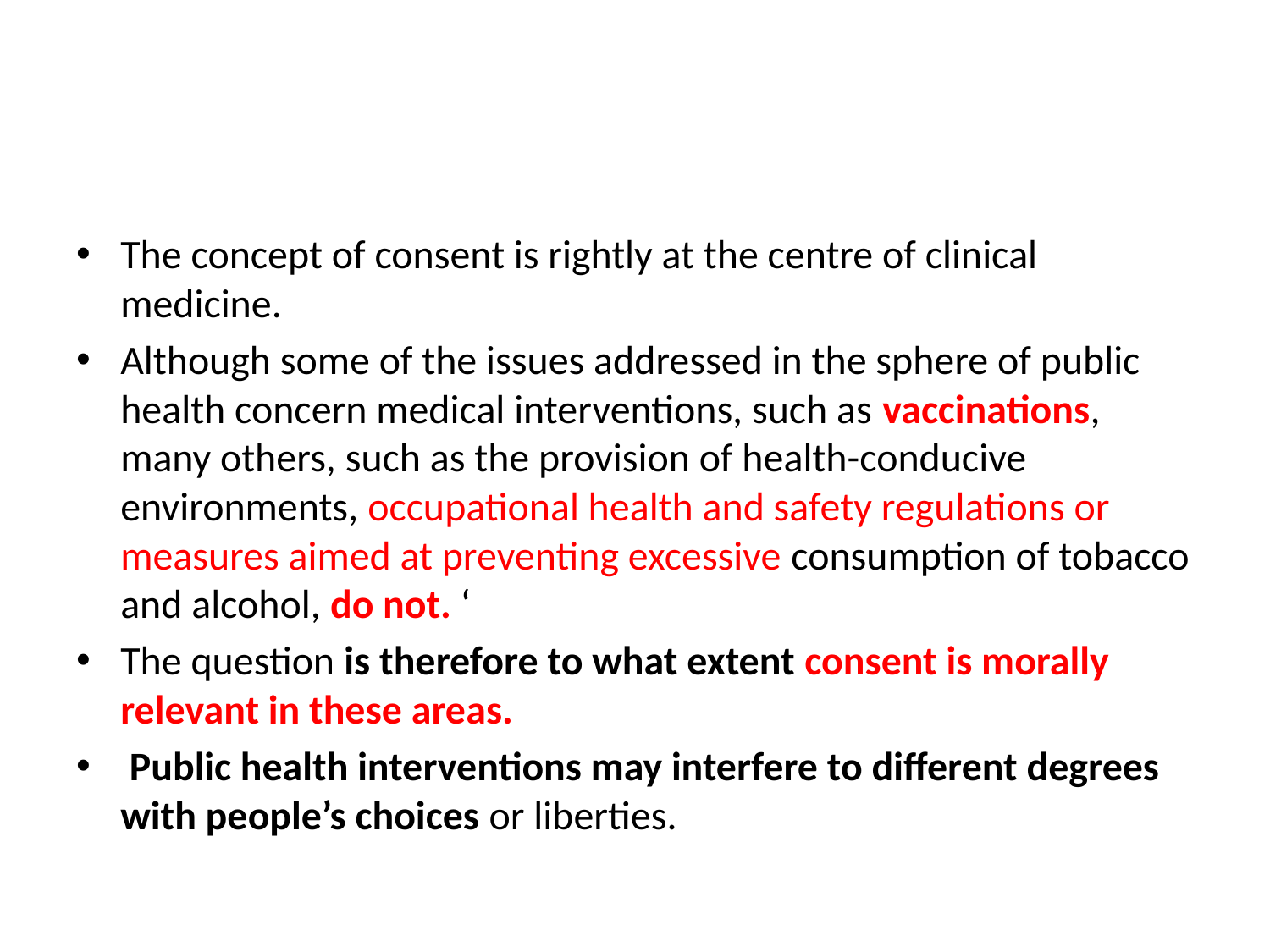

#
The concept of consent is rightly at the centre of clinical medicine.
Although some of the issues addressed in the sphere of public health concern medical interventions, such as vaccinations, many others, such as the provision of health-conducive environments, occupational health and safety regulations or measures aimed at preventing excessive consumption of tobacco and alcohol, do not. ‘
The question is therefore to what extent consent is morally relevant in these areas.
 Public health interventions may interfere to different degrees with people’s choices or liberties.